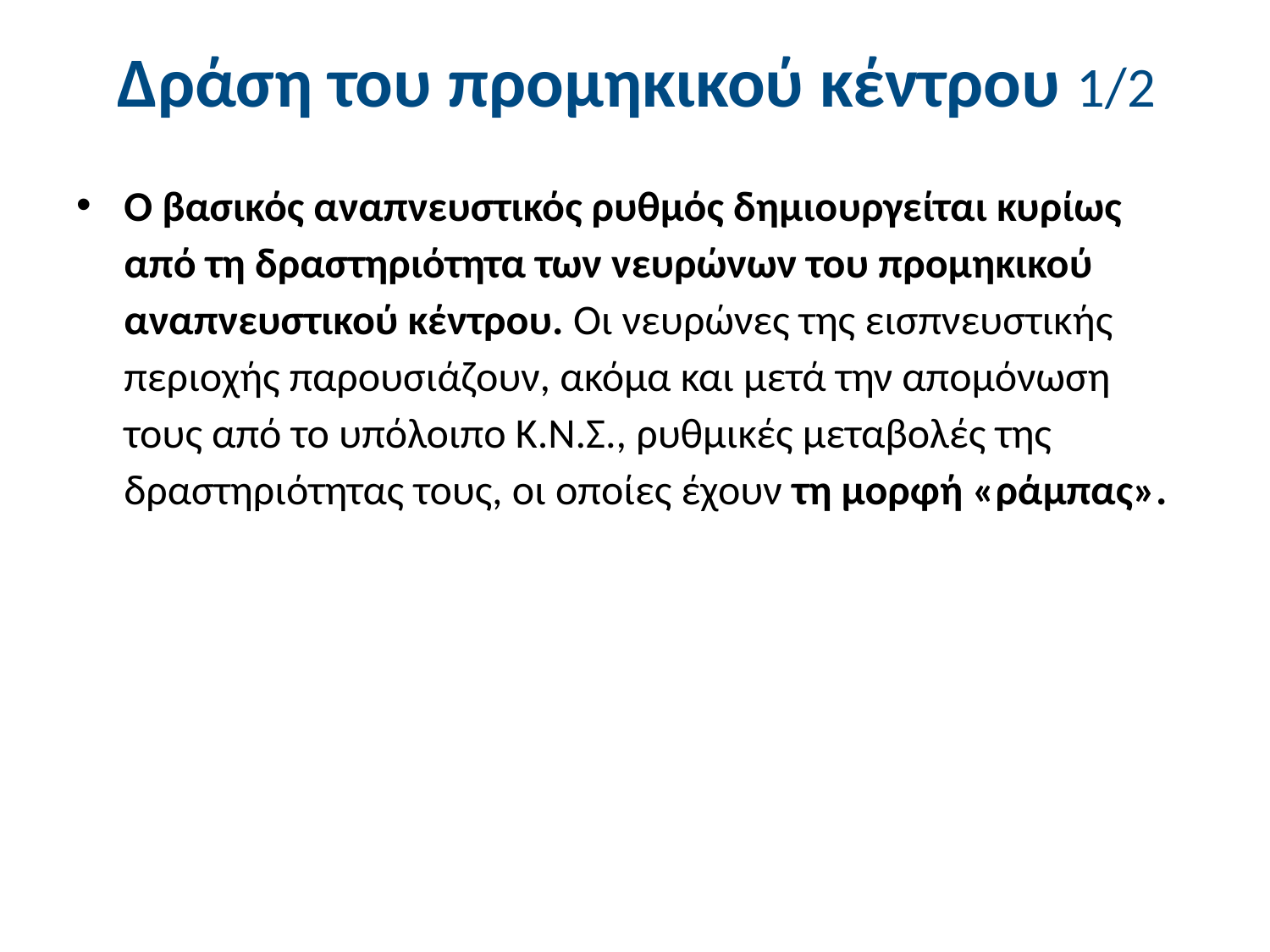

# Δράση του προμηκικού κέντρου 1/2
Ο βασικός αναπνευστικός ρυθμός δημιουργείται κυρίως από τη δραστηριότητα των νευρώνων του προμηκικού αναπνευστικού κέντρου. Οι νευρώνες της εισπνευστικής περιοχής παρουσιάζουν, ακόμα και μετά την απομόνωση τους από το υπόλοιπο Κ.Ν.Σ., ρυθμικές μεταβολές της δραστηριότητας τους, οι οποίες έχουν τη μορφή «ράμπας».